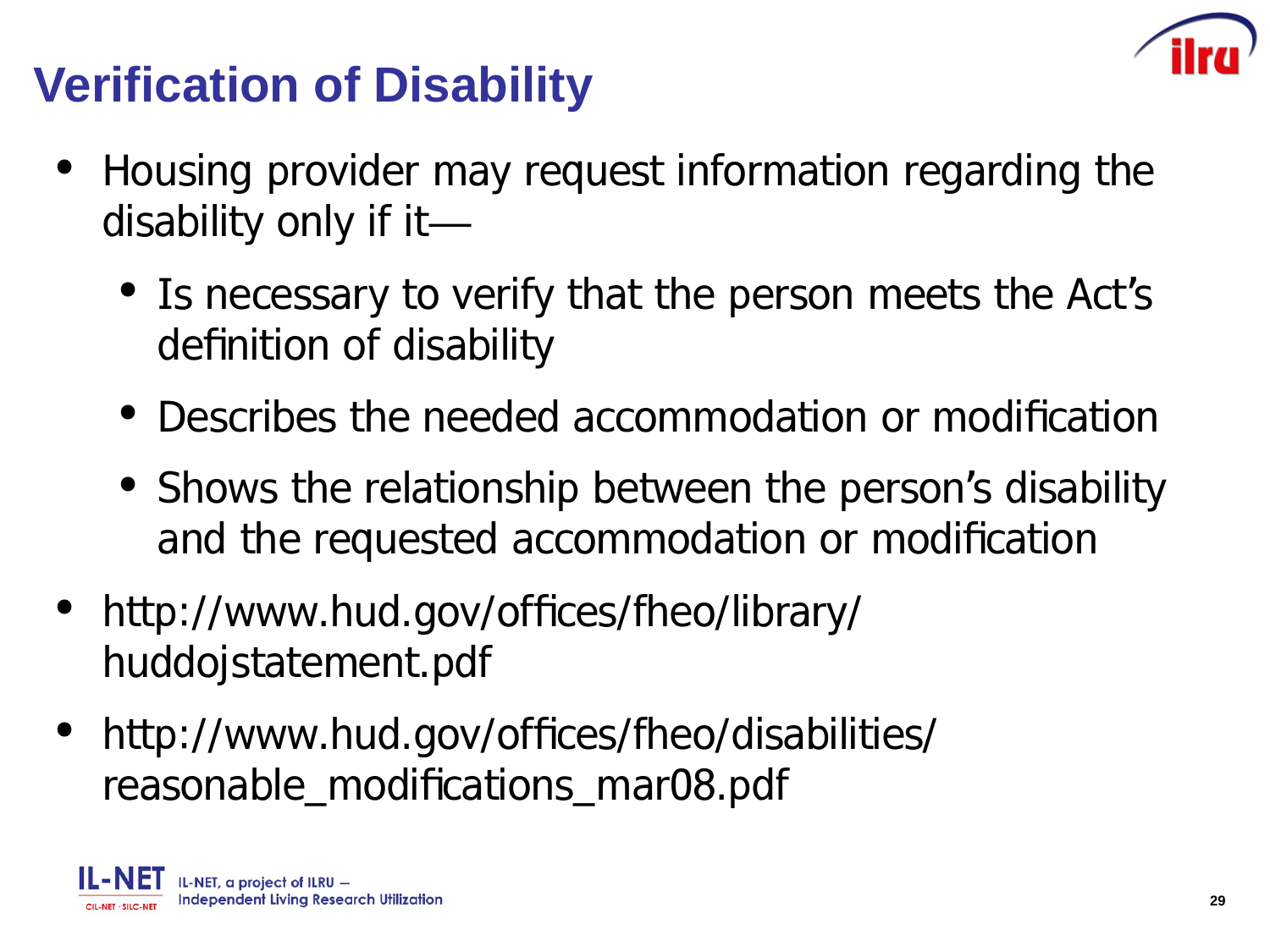

# Verification of Disability
Housing provider may request information regarding the disability only if it―
Is necessary to verify that the person meets the Act’s definition of disability
Describes the needed accommodation or modification
Shows the relationship between the person’s disability and the requested accommodation or modification
http://www.hud.gov/offices/fheo/library/huddojstatement.pdf
http://www.hud.gov/offices/fheo/disabilities/reasonable_modifications_mar08.pdf